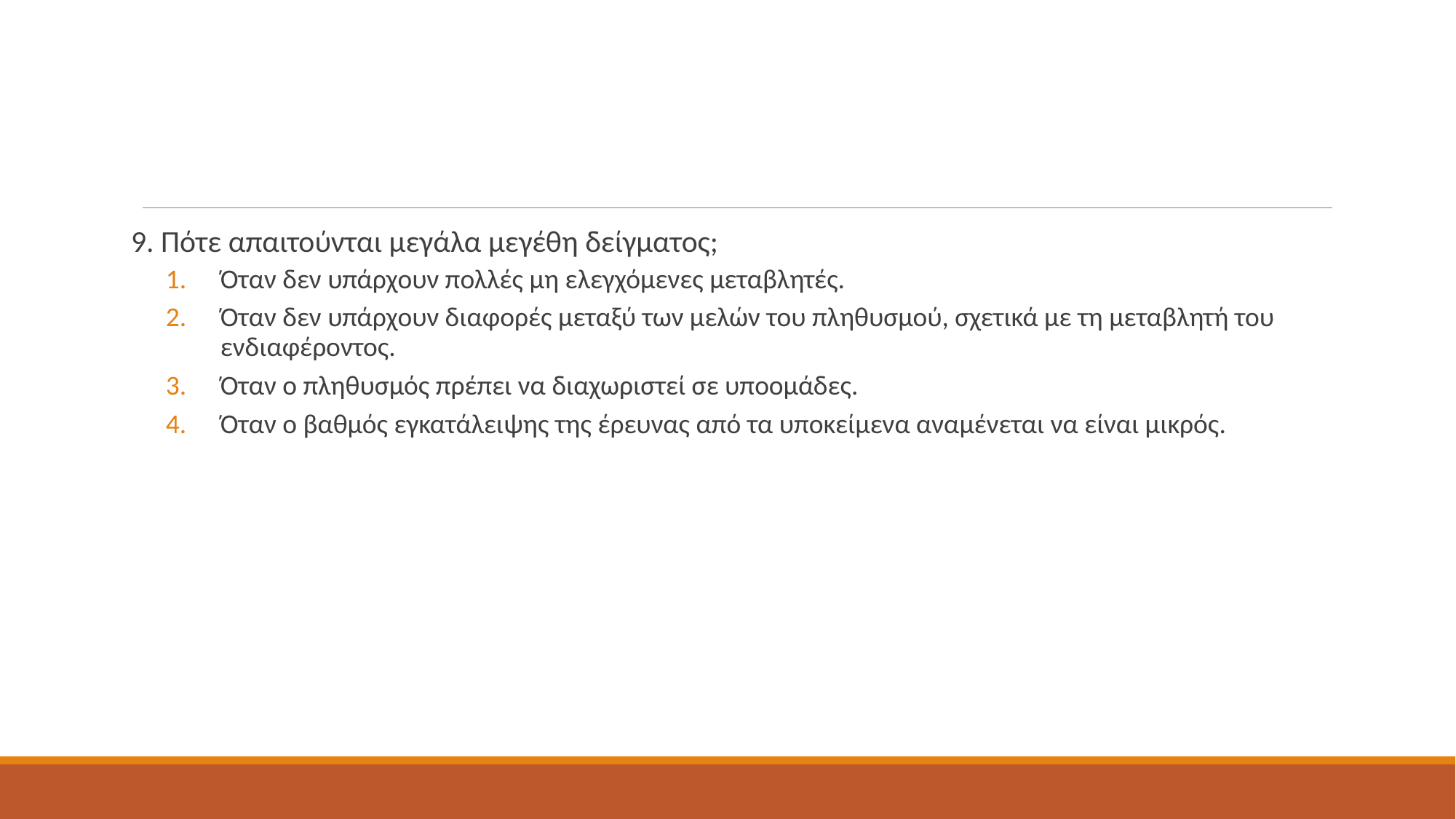

#
9. Πότε απαιτούνται μεγάλα μεγέθη δείγματος;
Όταν δεν υπάρχουν πολλές μη ελεγχόμενες μεταβλητές.
Όταν δεν υπάρχουν διαφορές μεταξύ των μελών του πληθυσμού, σχετικά με τη μεταβλητή του ενδιαφέροντος.
Όταν ο πληθυσμός πρέπει να διαχωριστεί σε υποομάδες.
Όταν ο βαθμός εγκατάλειψης της έρευνας από τα υποκείμενα αναμένεται να είναι μικρός.